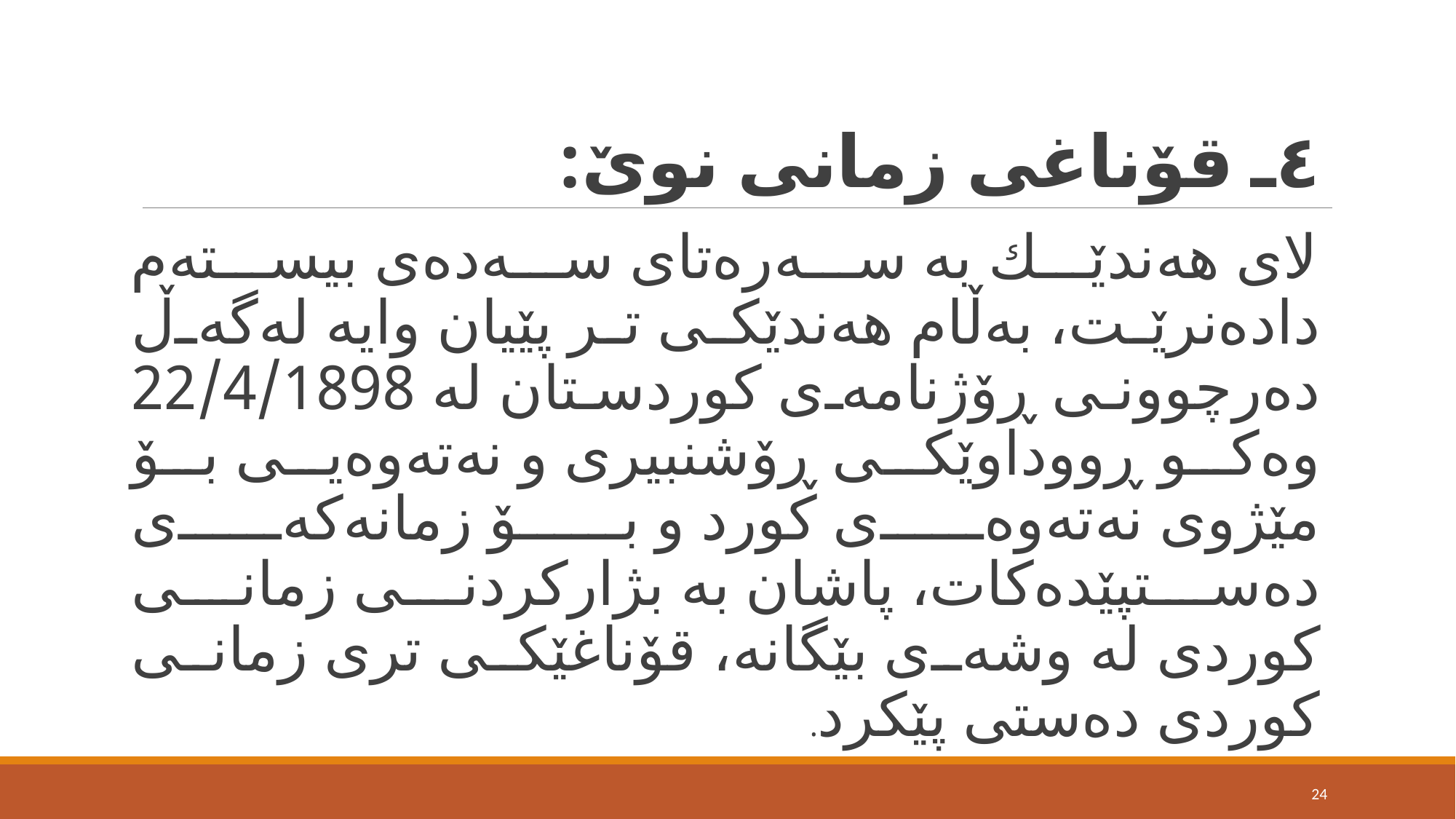

# ٤ـ قۆناغی زمانی نوێ:
لای هه‌ندێك به‌ سه‌ره‌تای سه‌ده‌ی بیسته‌م داده‌نرێت، به‌ڵام هه‌ندێكی تر پێیان وایه‌ له‌گه‌ڵ ده‌رچوونی ڕۆژنامه‌ی كوردستان له‌ 22/4/1898 وه‌كو ڕووداوێكی ڕۆشنبیری و نه‌ته‌وه‌یی بۆ مێژوی نه‌ته‌وه‌ی كورد و بۆ زمانه‌كه‌ی ده‌ستپێده‌كات، پاشان به‌ بژاركردنی زمانی كوردی له‌ وشه‌ی بێگانه‌، قۆناغێكی تری زمانی كوردی ده‌ستی پێكرد.

24